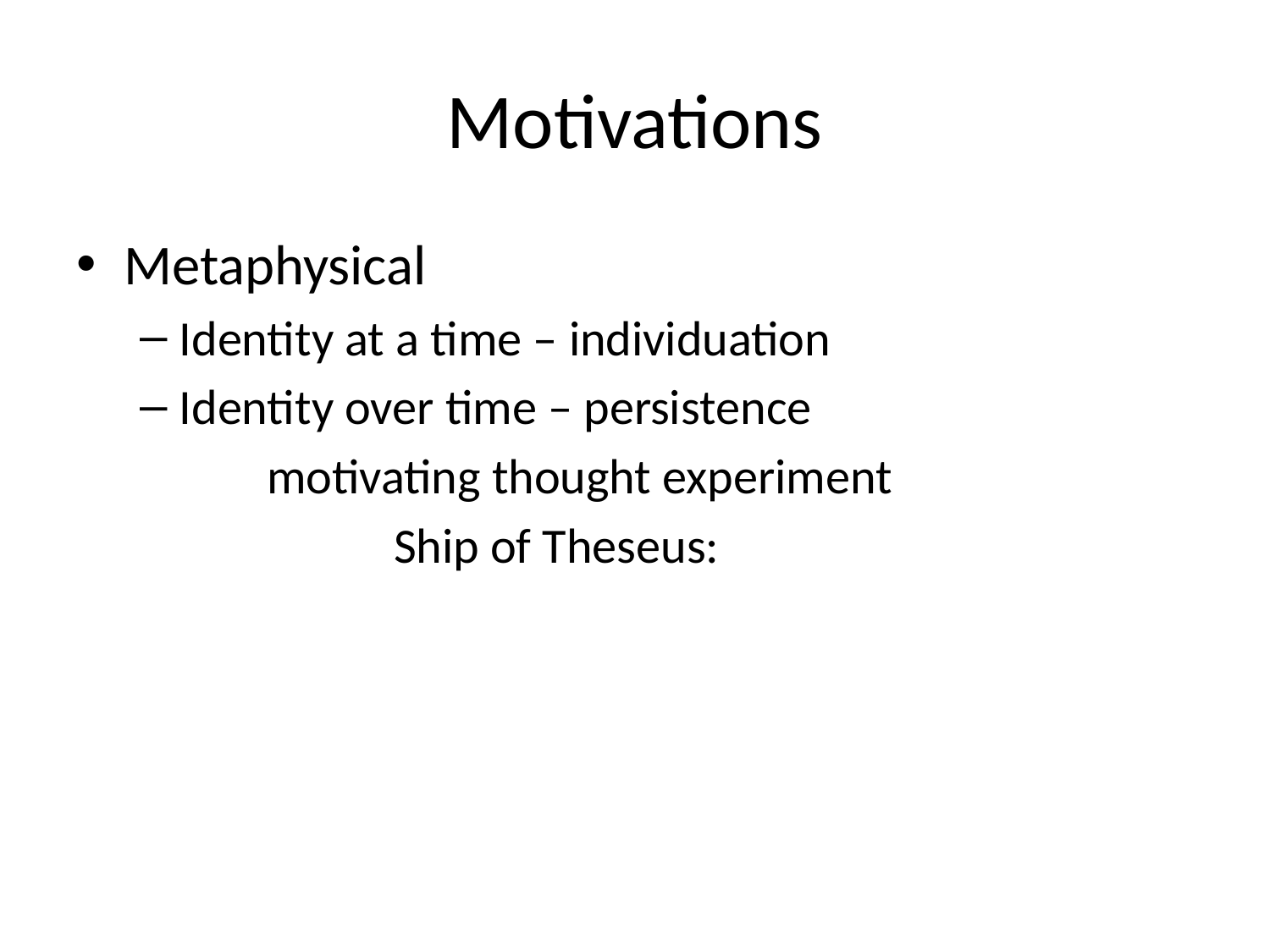

# Motivations
Metaphysical
Identity at a time – individuation
Identity over time – persistence
	motivating thought experiment
		Ship of Theseus: